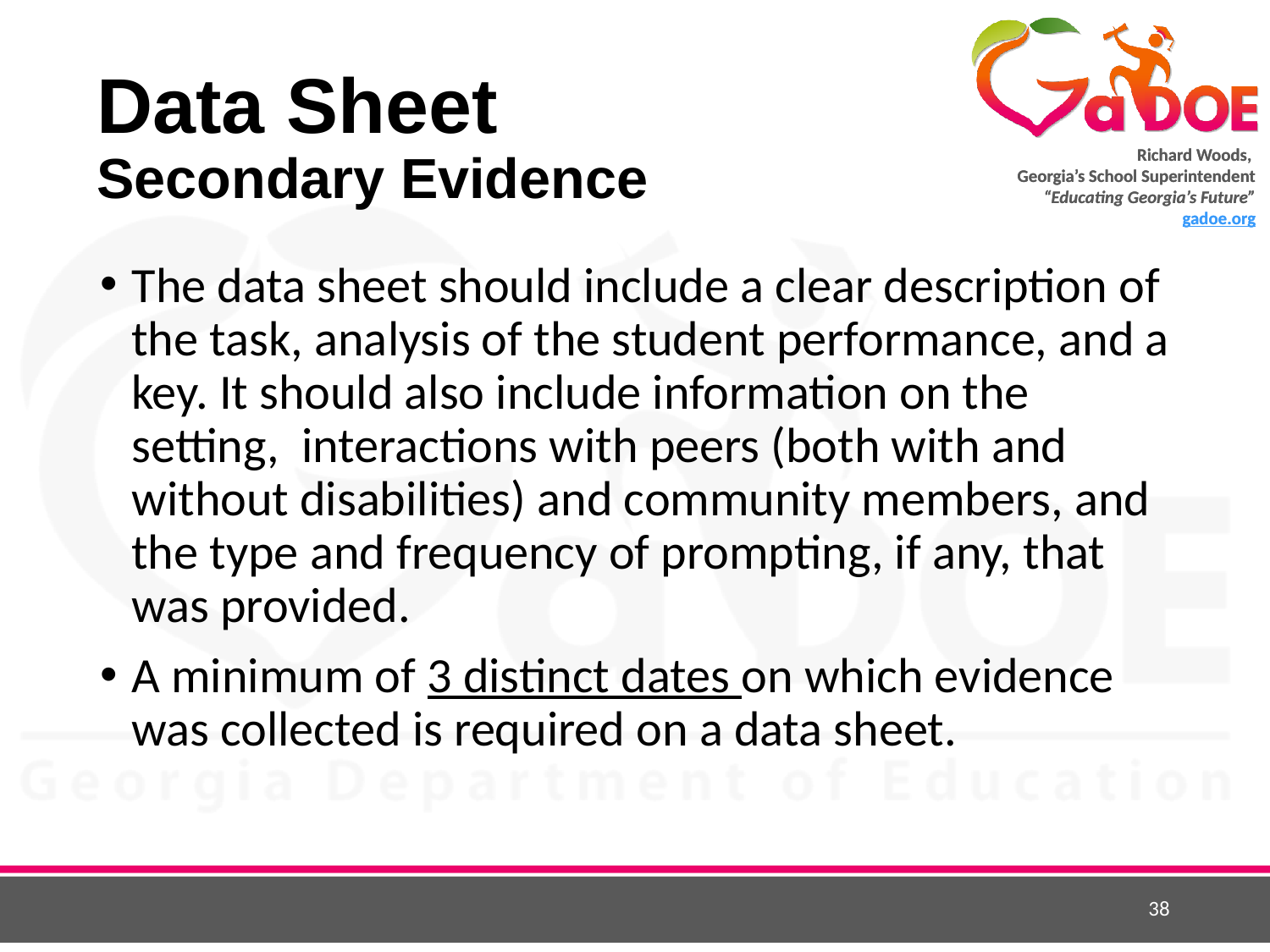

# Data Sheet Secondary Evidence
The data sheet should include a clear description of the task, analysis of the student performance, and a key. It should also include information on the setting,  interactions with peers (both with and without disabilities) and community members, and the type and frequency of prompting, if any, that was provided.
A minimum of 3 distinct dates on which evidence was collected is required on a data sheet.
38